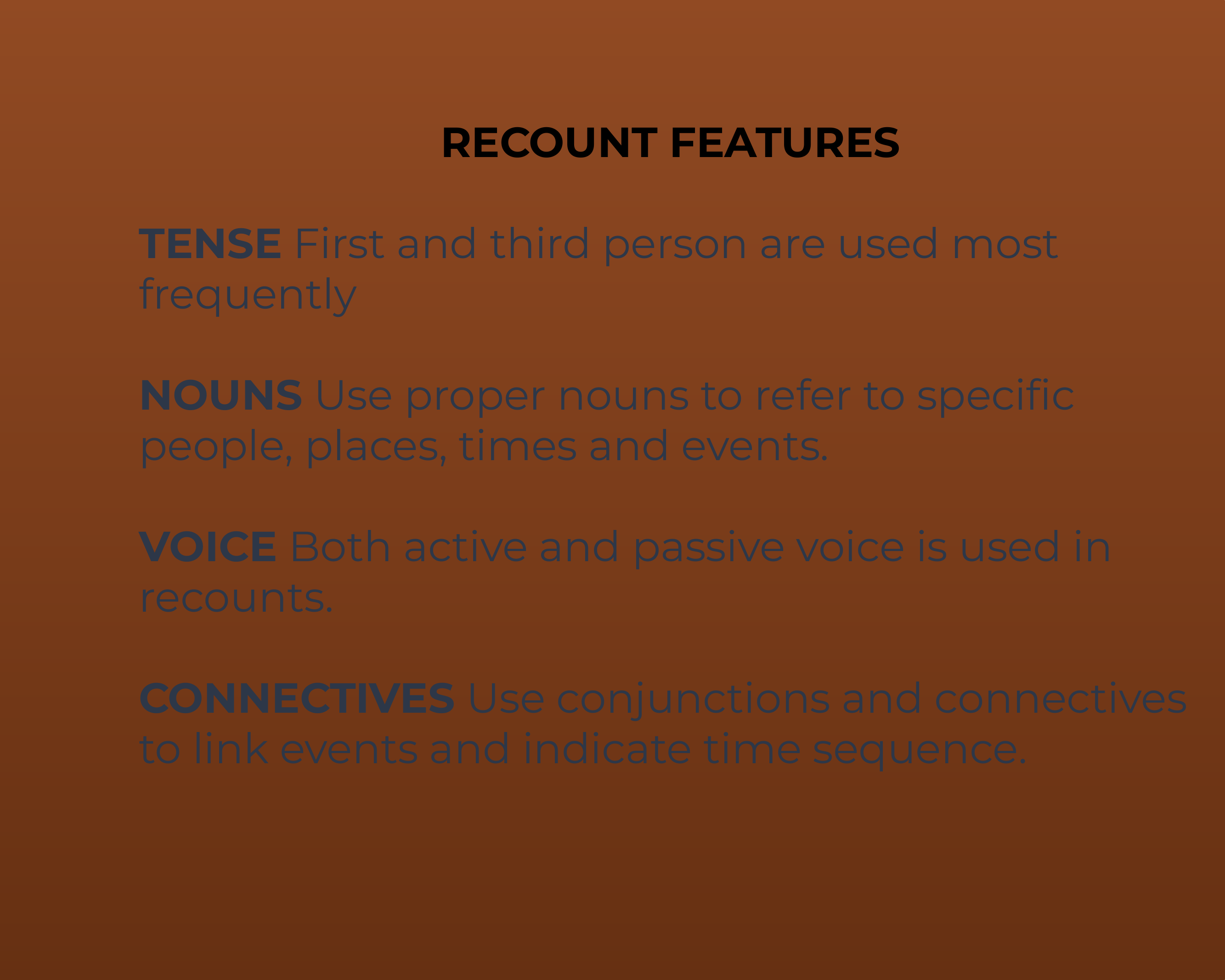

RECOUNT FEATURES

TENSE First and third person are used most frequently

NOUNS Use proper nouns to refer to specific people, places, times and events.

VOICE Both active and passive voice is used in recounts.

CONNECTIVES Use conjunctions and connectives to link events and indicate time sequence.